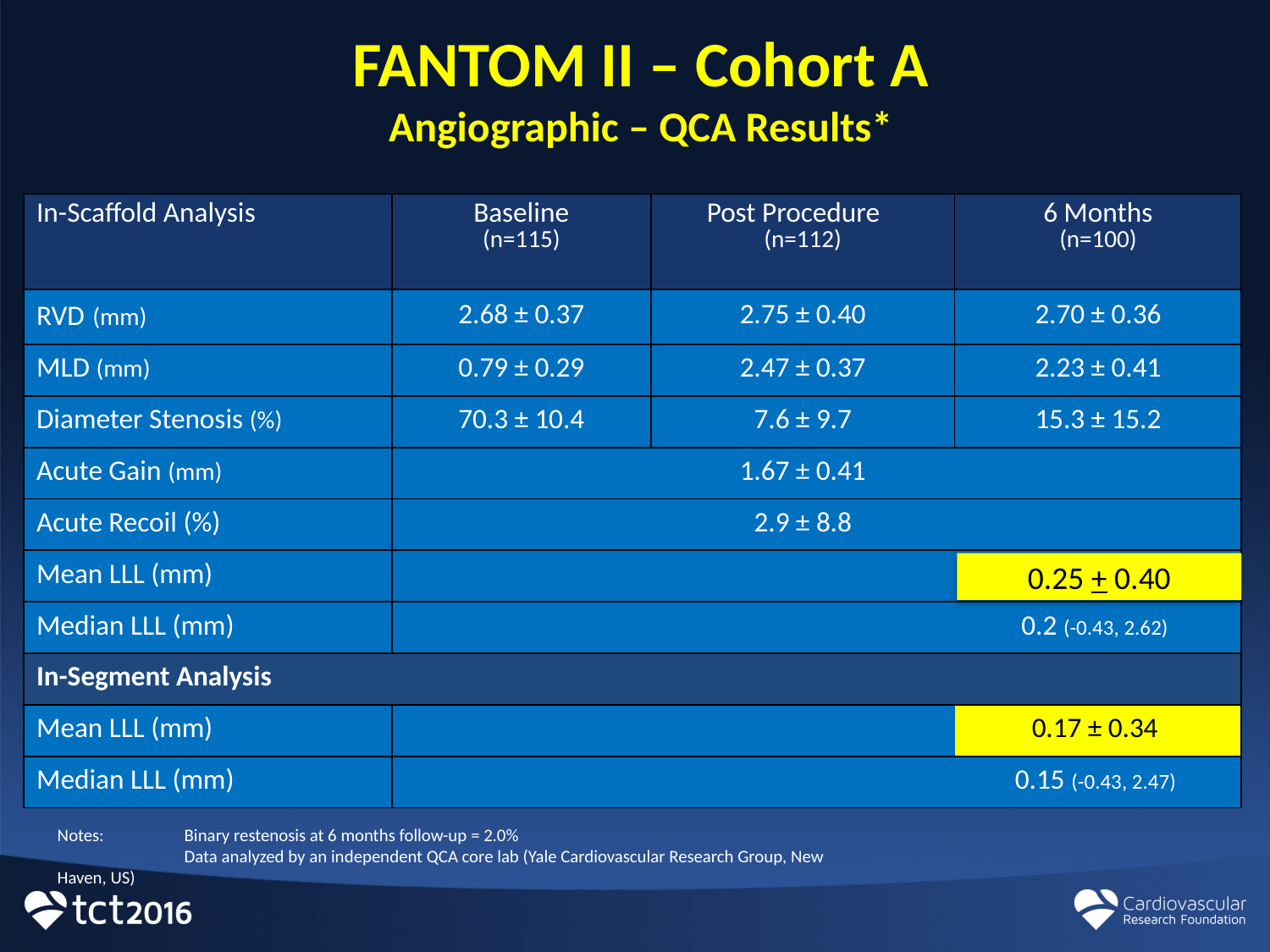

# FANTOM II – Cohort A Angiographic – QCA Results*
| In-Scaffold Analysis | Baseline (n=115) | Post Procedure (n=112) | 6 Months (n=100) |
| --- | --- | --- | --- |
| RVD (mm) | 2.68 ± 0.37 | 2.75 ± 0.40 | 2.70 ± 0.36 |
| MLD (mm) | 0.79 ± 0.29 | 2.47 ± 0.37 | 2.23 ± 0.41 |
| Diameter Stenosis (%) | 70.3 ± 10.4 | 7.6 ± 9.7 | 15.3 ± 15.2 |
| Acute Gain (mm) |  | 1.67 ± 0.41 |  |
| Acute Recoil (%) |  | 2.9 ± 8.8 |  |
| Mean LLL (mm) |  |  | 0.5 ± 0.38 |
| Median LLL (mm) |  |  | 0.2 (-0.43, 2.62) |
| In-Segment Analysis |  |  |  |
| Mean LLL (mm) |  |  | 0.17 ± 0.34 |
| Median LLL (mm) |  |  | 0.15 (-0.43, 2.47) |
0.25 + 0.40
Notes:	Binary restenosis at 6 months follow-up = 2.0%
	Data analyzed by an independent QCA core lab (Yale Cardiovascular Research Group, New Haven, US)